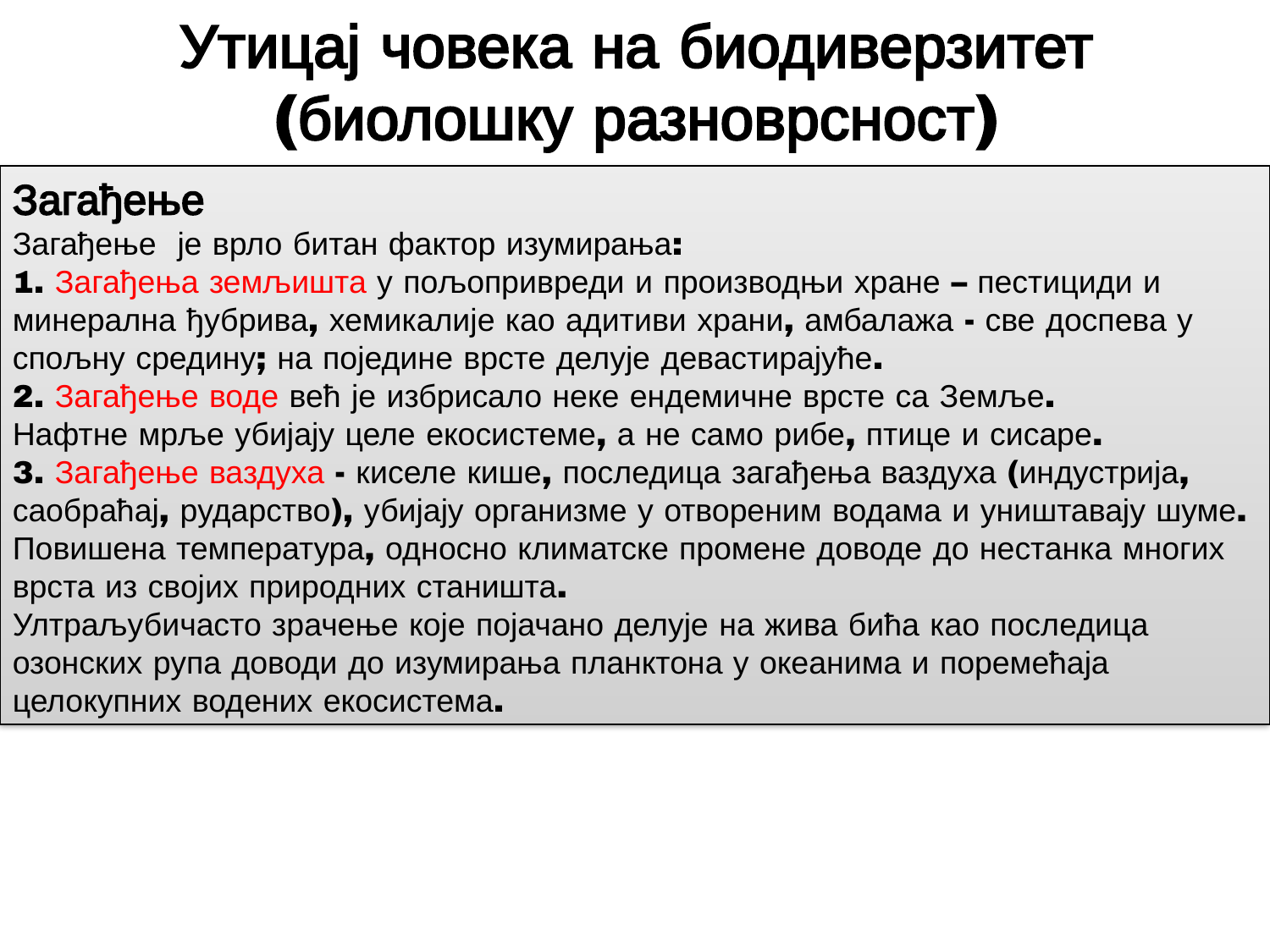

# Утицај човека на биодиверзитет (биолошку разноврсност)
Загађење
Загађење  је врло битан фактор изумирања:
1. Загађења земљишта у пољопривреди и производњи хране – пестициди и минерална ђубрива, хемикалије као адитиви храни, амбалажа - све доспева у спољну средину; на поједине врсте делује девастирајуће.
2. Загађење воде већ је избрисало неке ендемичне врсте са Земље.
Нафтне мрље убијају целе екосистеме, а не само рибе, птице и сисаре.
3. Загађење ваздуха - киселе кише, последица загађења ваздуха (индустрија, саобраћај, рударство), убијају организме у отвореним водама и уништавају шуме.
Повишена температура, односно климатске промене доводе до нестанка многих врста из својих природних станишта.
Ултраљубичасто зрачење које појачано делује на жива бића као последица озонских рупа доводи до изумирања планктона у океанима и поремећаја целокупних водених екосистема.